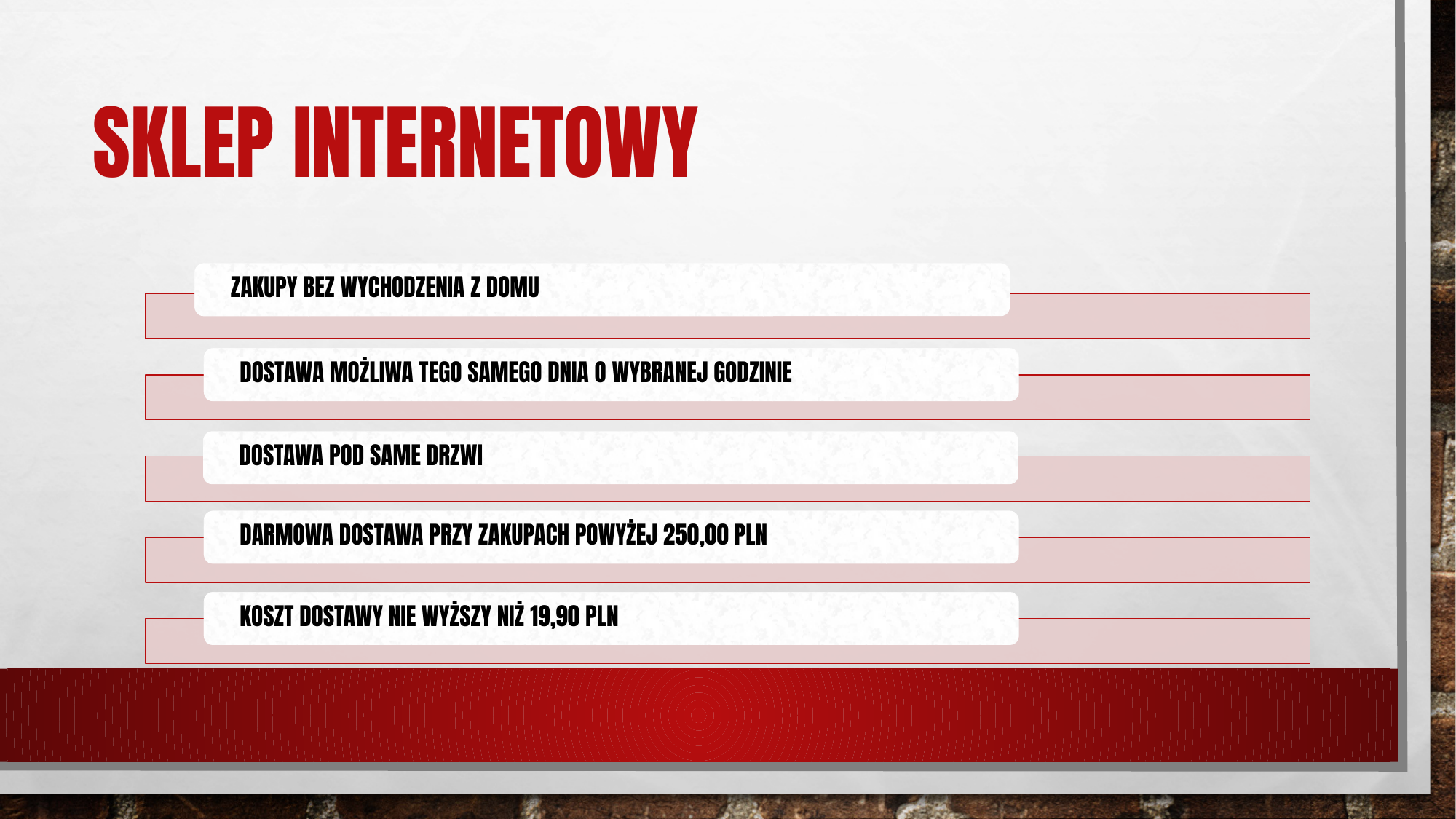

# Sklep internetowy

zakupy bez wychodzenia z domu
dostawa możliwa tego samego dnia o wybranej godzinie
dostawa pod same drzwi
darmowa dostawa przy zakupach powyżej 250,00 PLN
Koszt dostawy nie wyższy niż 19,90 PLN